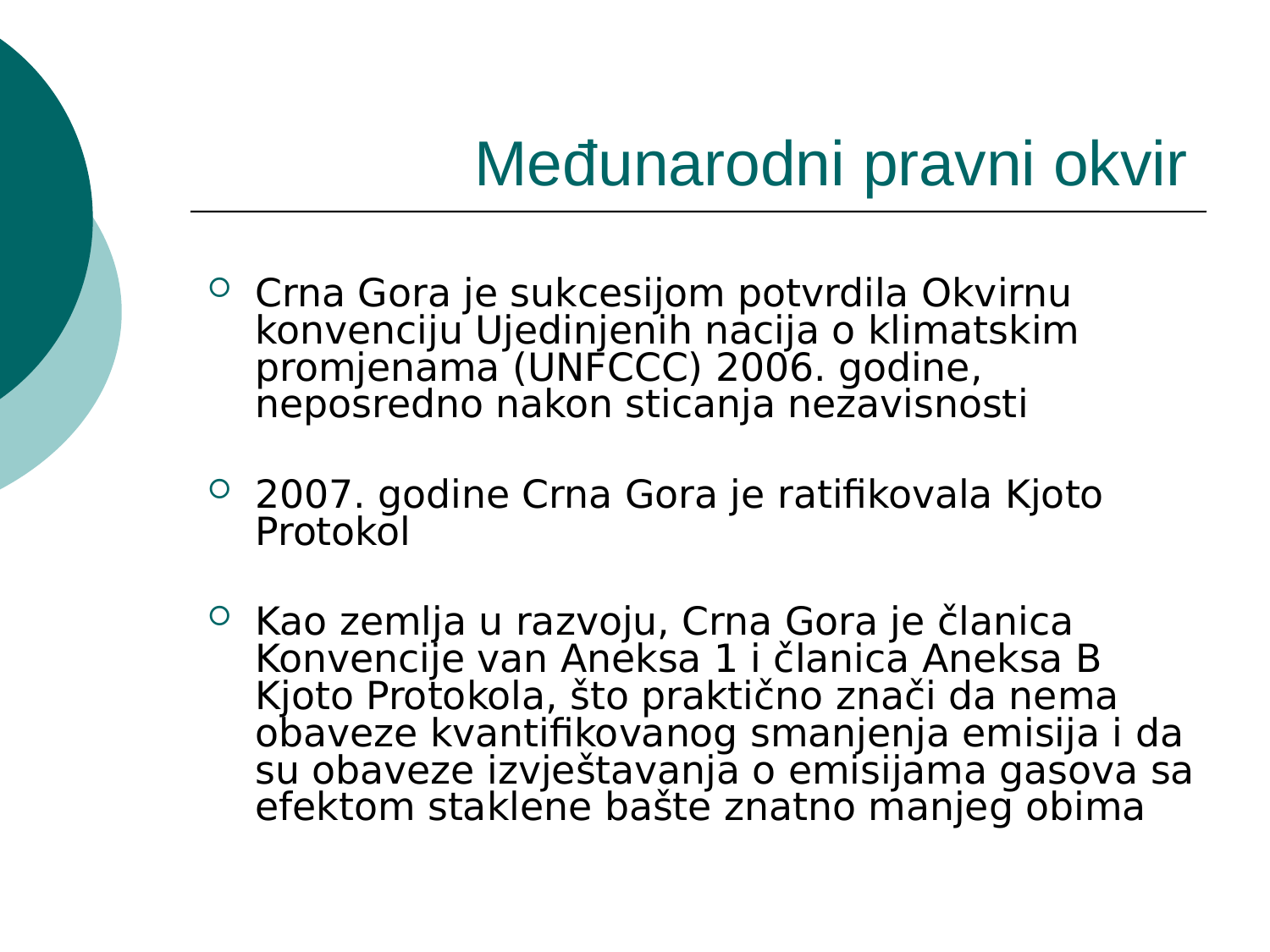

# Međunarodni pravni okvir

Crna Gora je sukcesijom potvrdila Okvirnu konvenciju Ujedinjenih nacija o klimatskim promjenama (UNFCCC) 2006. godine, neposredno nakon sticanja nezavisnosti

2007. godine Crna Gora je ratifikovala Kjoto Protokol

Kao zemlja u razvoju, Crna Gora je članica Konvencije van Aneksa 1 i članica Aneksa B Kjoto Protokola, što praktično znači da nema obaveze kvantifikovanog smanjenja emisija i da su obaveze izvještavanja o emisijama gasova sa efektom staklene bašte znatno manjeg obima